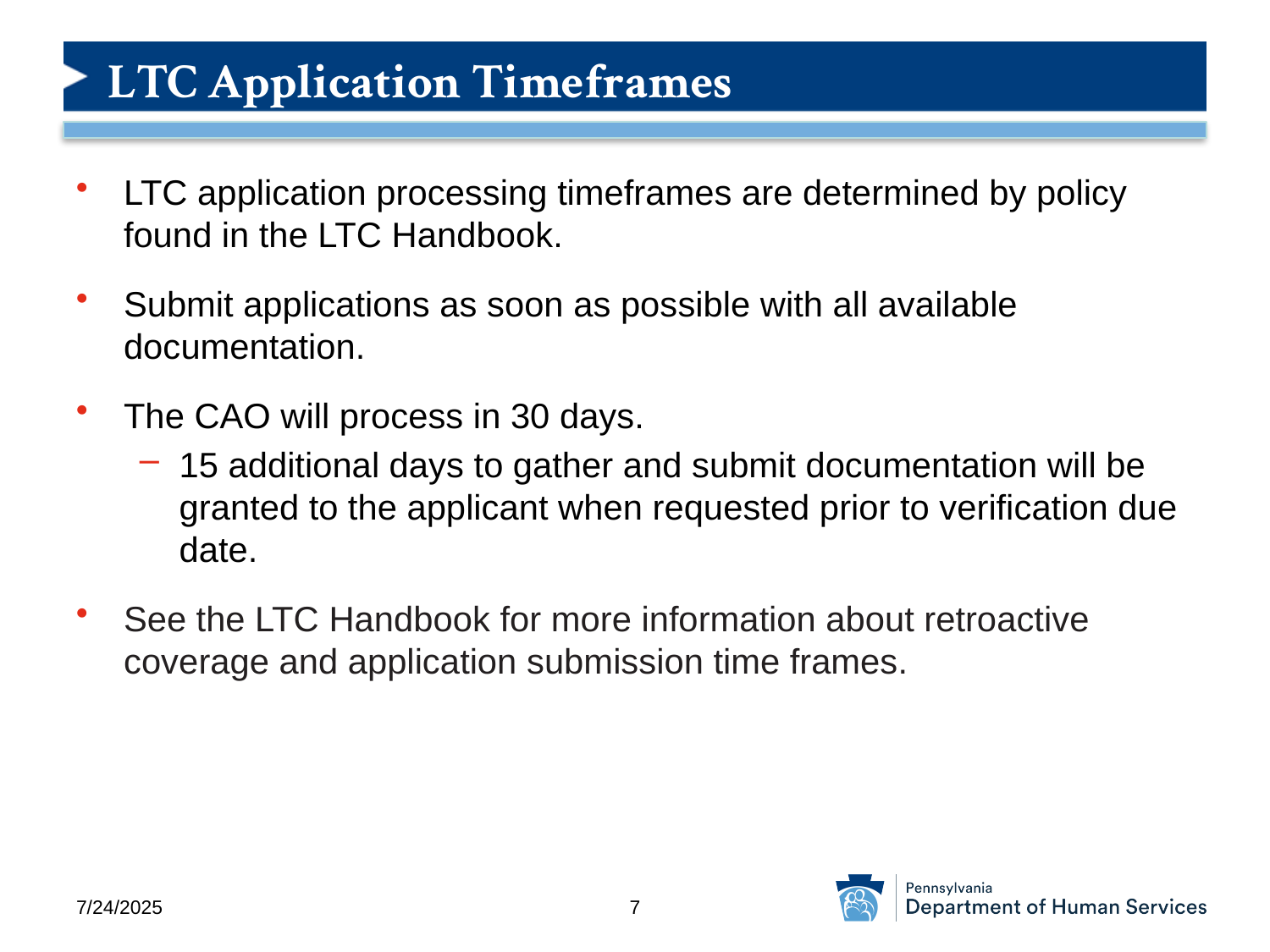

# LTC Application Timeframes
LTC application processing timeframes are determined by policy found in the LTC Handbook.

Submit applications as soon as possible with all available documentation.

The CAO will process in 30 days.
15 additional days to gather and submit documentation will be granted to the applicant when requested prior to verification due date.

See the LTC Handbook for more information about retroactive coverage and application submission time frames.

7/24/2025
7